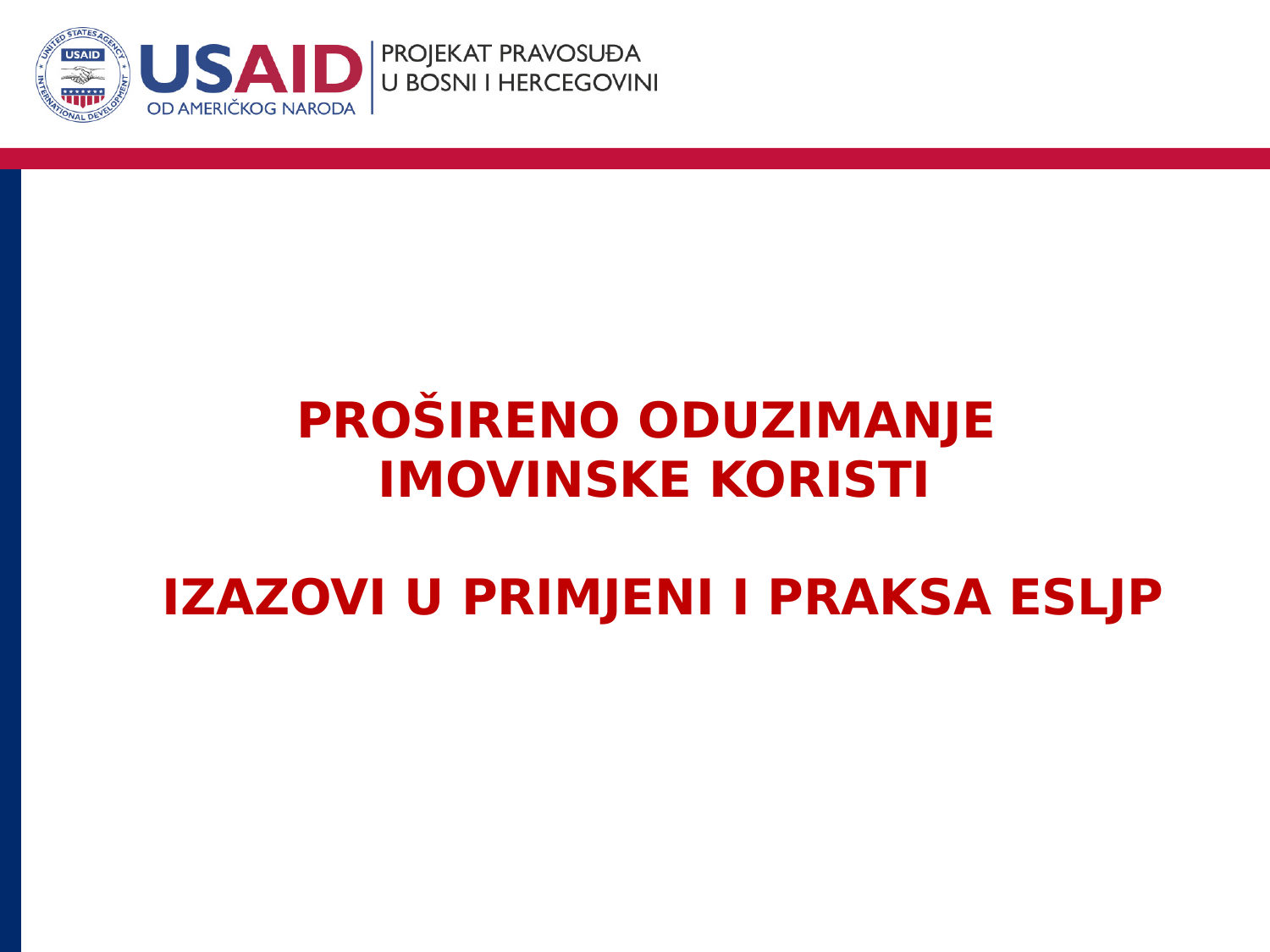

# PROŠIRENO ODUZIMANJE IMOVINSKE KORISTI izazovi u primjeni i praksa ESLJP